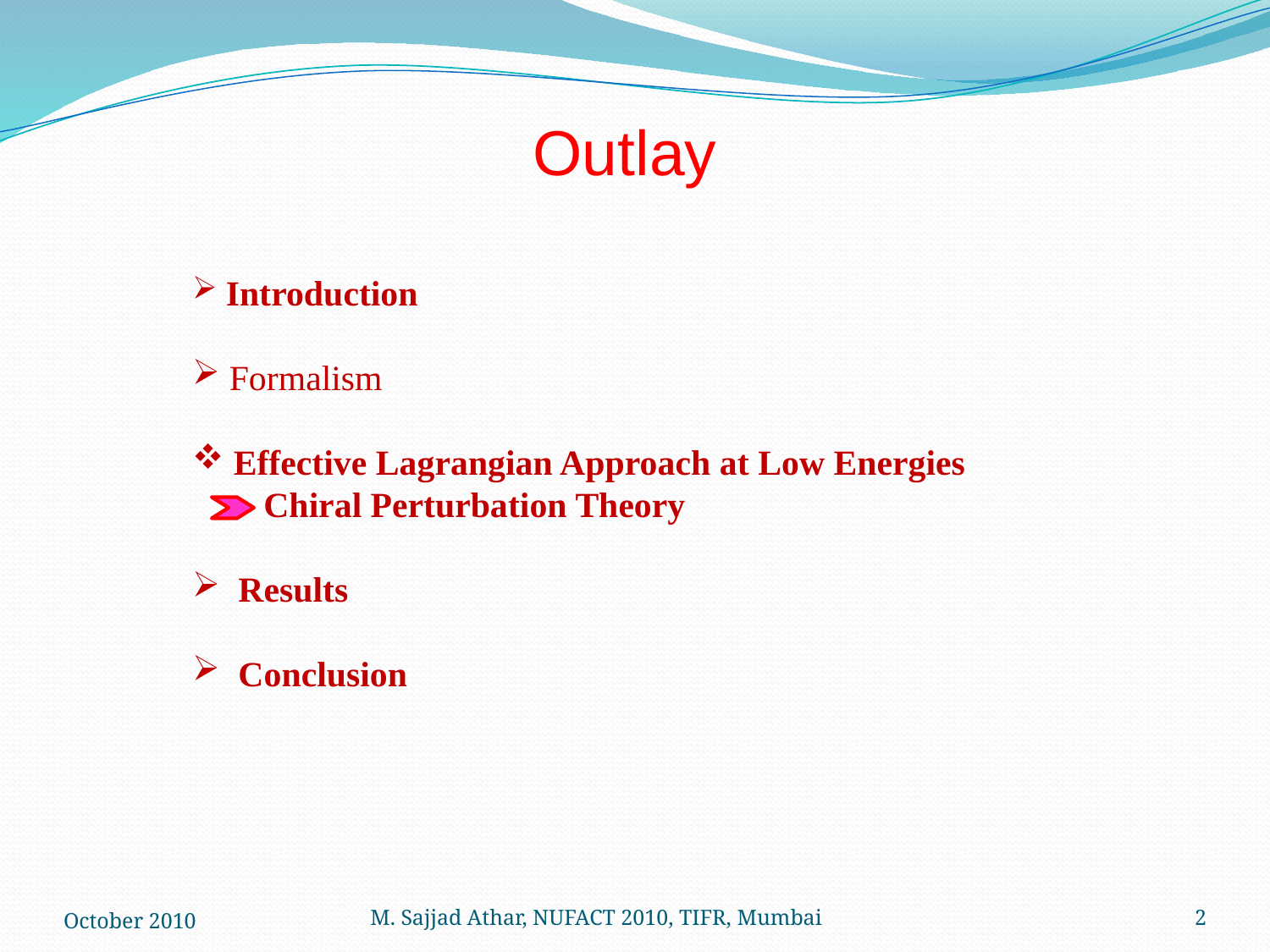

Outlay
 Introduction

 Formalism

 Effective Lagrangian Approach at Low Energies
        Chiral Perturbation Theory

  Results

  Conclusion

October 2010
M. Sajjad Athar, NUFACT 2010, TIFR, Mumbai
2